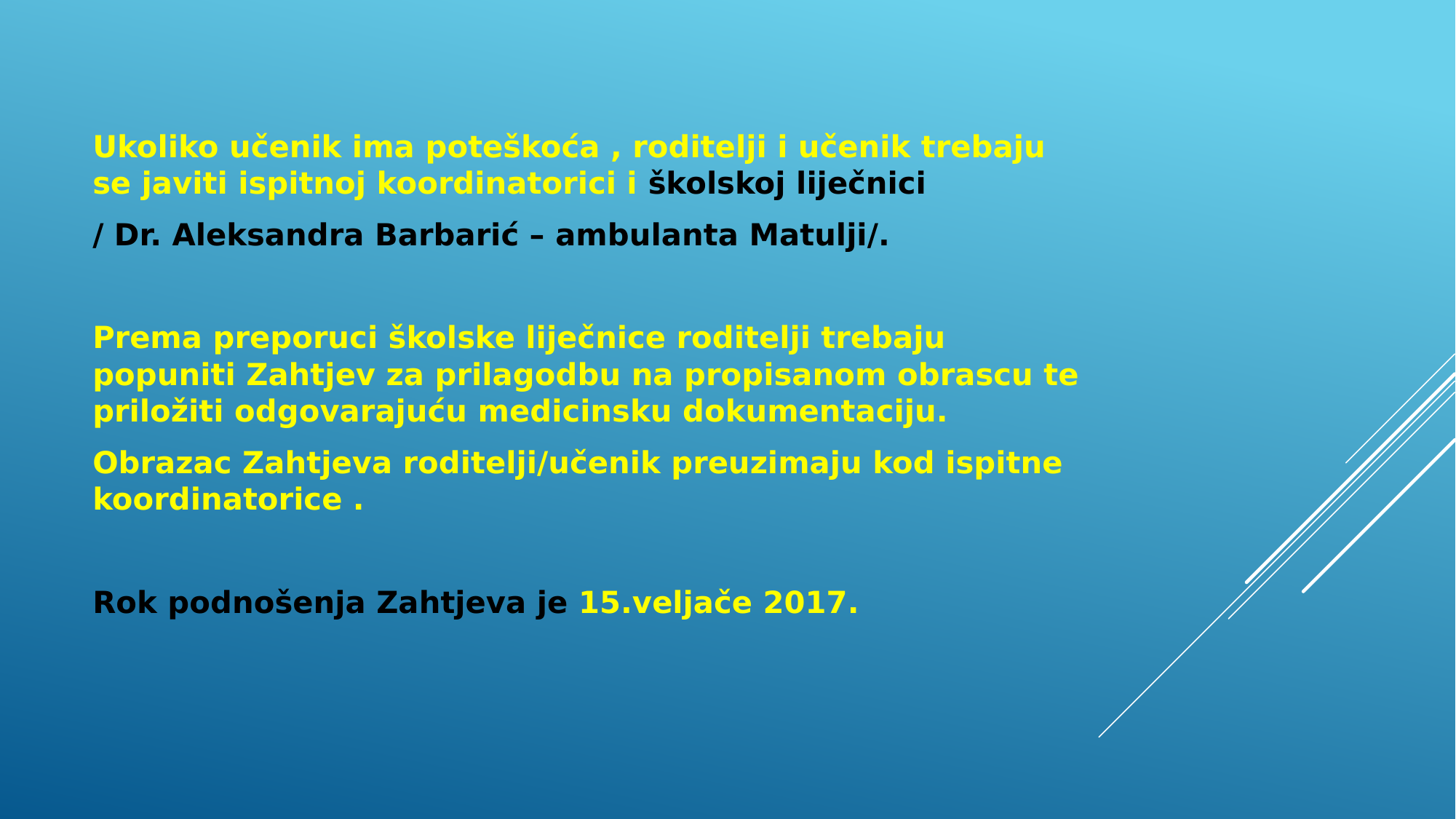

Ukoliko učenik ima poteškoća , roditelji i učenik trebaju se javiti ispitnoj koordinatorici i školskoj liječnici
/ Dr. Aleksandra Barbarić – ambulanta Matulji/.

Prema preporuci školske liječnice roditelji trebaju popuniti Zahtjev za prilagodbu na propisanom obrascu te priložiti odgovarajuću medicinsku dokumentaciju.
Obrazac Zahtjeva roditelji/učenik preuzimaju kod ispitne koordinatorice .

Rok podnošenja Zahtjeva je 15.veljače 2017.

#